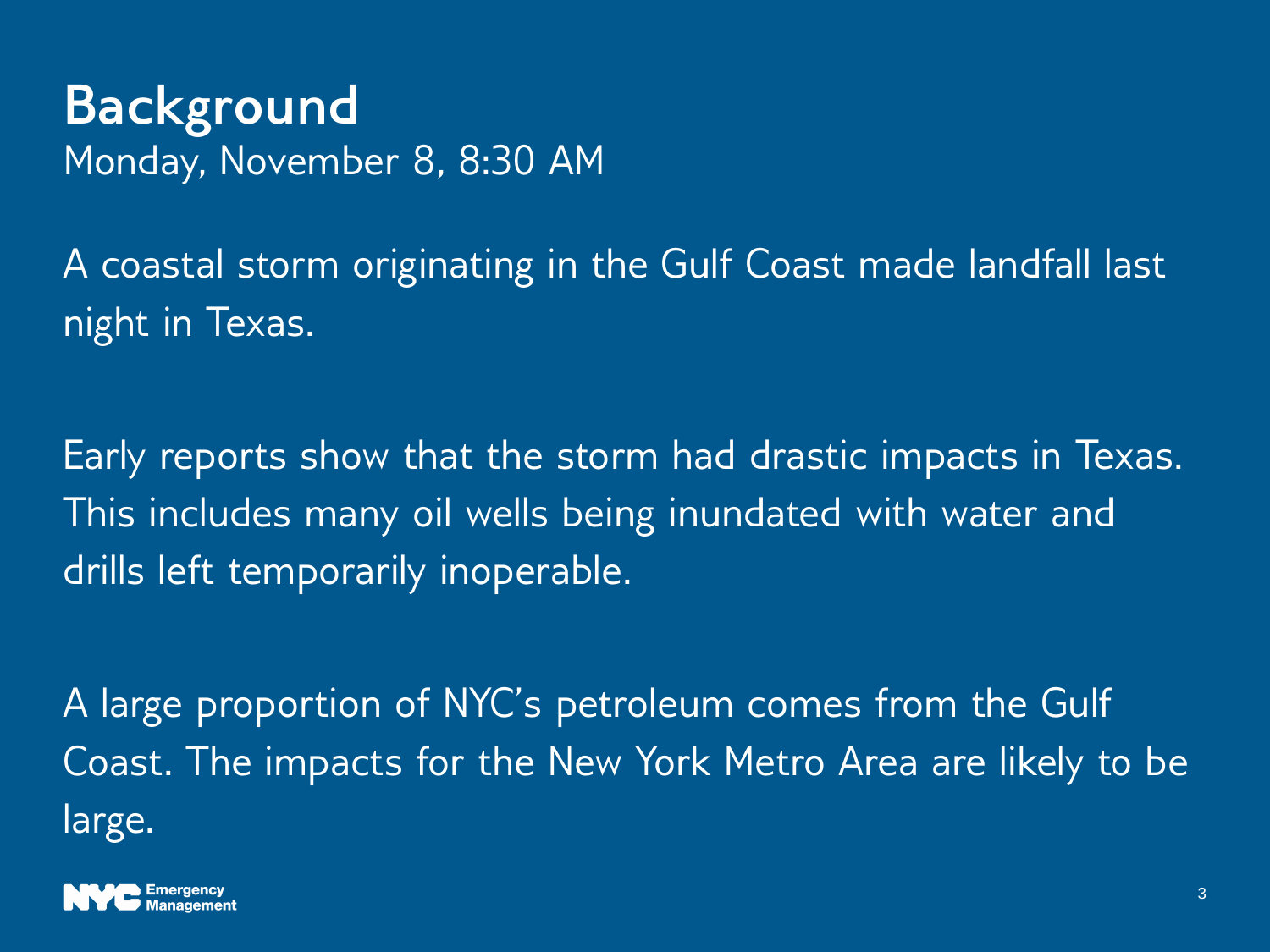

Background
Monday, November 8, 8:30 AM

A coastal storm originating in the Gulf Coast made landfall last night in Texas.

Early reports show that the storm had drastic impacts in Texas. This includes many oil wells being inundated with water and drills left temporarily inoperable.

A large proportion of NYC’s petroleum comes from the Gulf Coast. The impacts for the New York Metro Area are likely to be large.